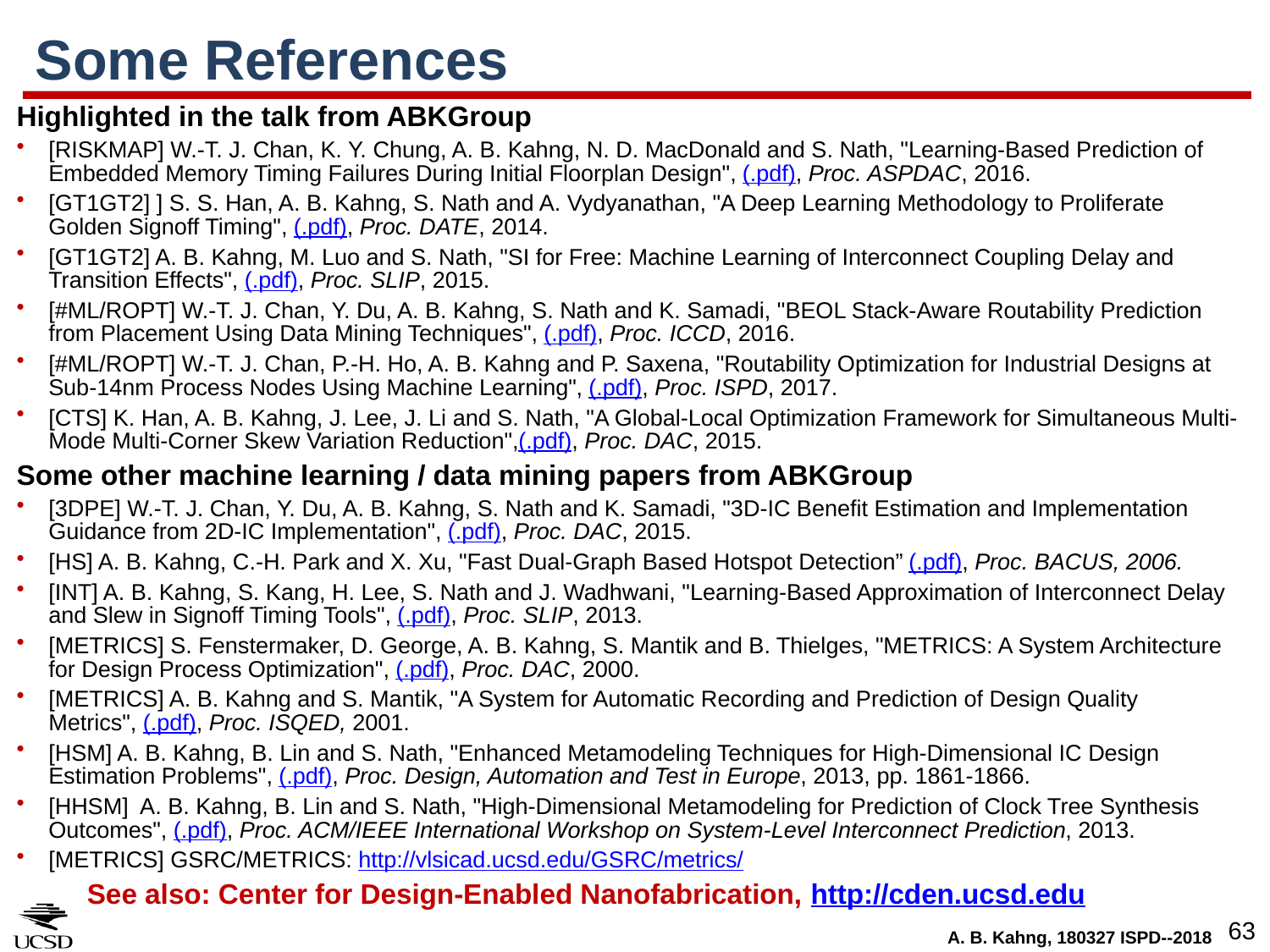

# Some References
Highlighted in the talk from ABKGroup
[RISKMAP] W.-T. J. Chan, K. Y. Chung, A. B. Kahng, N. D. MacDonald and S. Nath, "Learning-Based Prediction of Embedded Memory Timing Failures During Initial Floorplan Design", (.pdf), Proc. ASPDAC, 2016.
[GT1GT2] ] S. S. Han, A. B. Kahng, S. Nath and A. Vydyanathan, "A Deep Learning Methodology to Proliferate Golden Signoff Timing", (.pdf), Proc. DATE, 2014.
[GT1GT2] A. B. Kahng, M. Luo and S. Nath, "SI for Free: Machine Learning of Interconnect Coupling Delay and Transition Effects", (.pdf), Proc. SLIP, 2015.
[#ML/ROPT] W.-T. J. Chan, Y. Du, A. B. Kahng, S. Nath and K. Samadi, "BEOL Stack-Aware Routability Prediction from Placement Using Data Mining Techniques", (.pdf), Proc. ICCD, 2016.
[#ML/ROPT] W.-T. J. Chan, P.-H. Ho, A. B. Kahng and P. Saxena, "Routability Optimization for Industrial Designs at Sub-14nm Process Nodes Using Machine Learning", (.pdf), Proc. ISPD, 2017.
[CTS] K. Han, A. B. Kahng, J. Lee, J. Li and S. Nath, "A Global-Local Optimization Framework for Simultaneous Multi-Mode Multi-Corner Skew Variation Reduction",(.pdf), Proc. DAC, 2015.
Some other machine learning / data mining papers from ABKGroup
[3DPE] W.-T. J. Chan, Y. Du, A. B. Kahng, S. Nath and K. Samadi, "3D-IC Benefit Estimation and Implementation Guidance from 2D-IC Implementation", (.pdf), Proc. DAC, 2015.
[HS] A. B. Kahng, C.-H. Park and X. Xu, "Fast Dual-Graph Based Hotspot Detection” (.pdf), Proc. BACUS, 2006.
[INT] A. B. Kahng, S. Kang, H. Lee, S. Nath and J. Wadhwani, "Learning-Based Approximation of Interconnect Delay and Slew in Signoff Timing Tools", (.pdf), Proc. SLIP, 2013.
[METRICS] S. Fenstermaker, D. George, A. B. Kahng, S. Mantik and B. Thielges, "METRICS: A System Architecture for Design Process Optimization", (.pdf), Proc. DAC, 2000.
[METRICS] A. B. Kahng and S. Mantik, "A System for Automatic Recording and Prediction of Design Quality Metrics", (.pdf), Proc. ISQED, 2001.
[HSM] A. B. Kahng, B. Lin and S. Nath, "Enhanced Metamodeling Techniques for High-Dimensional IC Design Estimation Problems", (.pdf), Proc. Design, Automation and Test in Europe, 2013, pp. 1861-1866.
[HHSM]  A. B. Kahng, B. Lin and S. Nath, "High-Dimensional Metamodeling for Prediction of Clock Tree Synthesis Outcomes", (.pdf), Proc. ACM/IEEE International Workshop on System-Level Interconnect Prediction, 2013.
[METRICS] GSRC/METRICS: http://vlsicad.ucsd.edu/GSRC/metrics/
         See also: Center for Design-Enabled Nanofabrication, http://cden.ucsd.edu